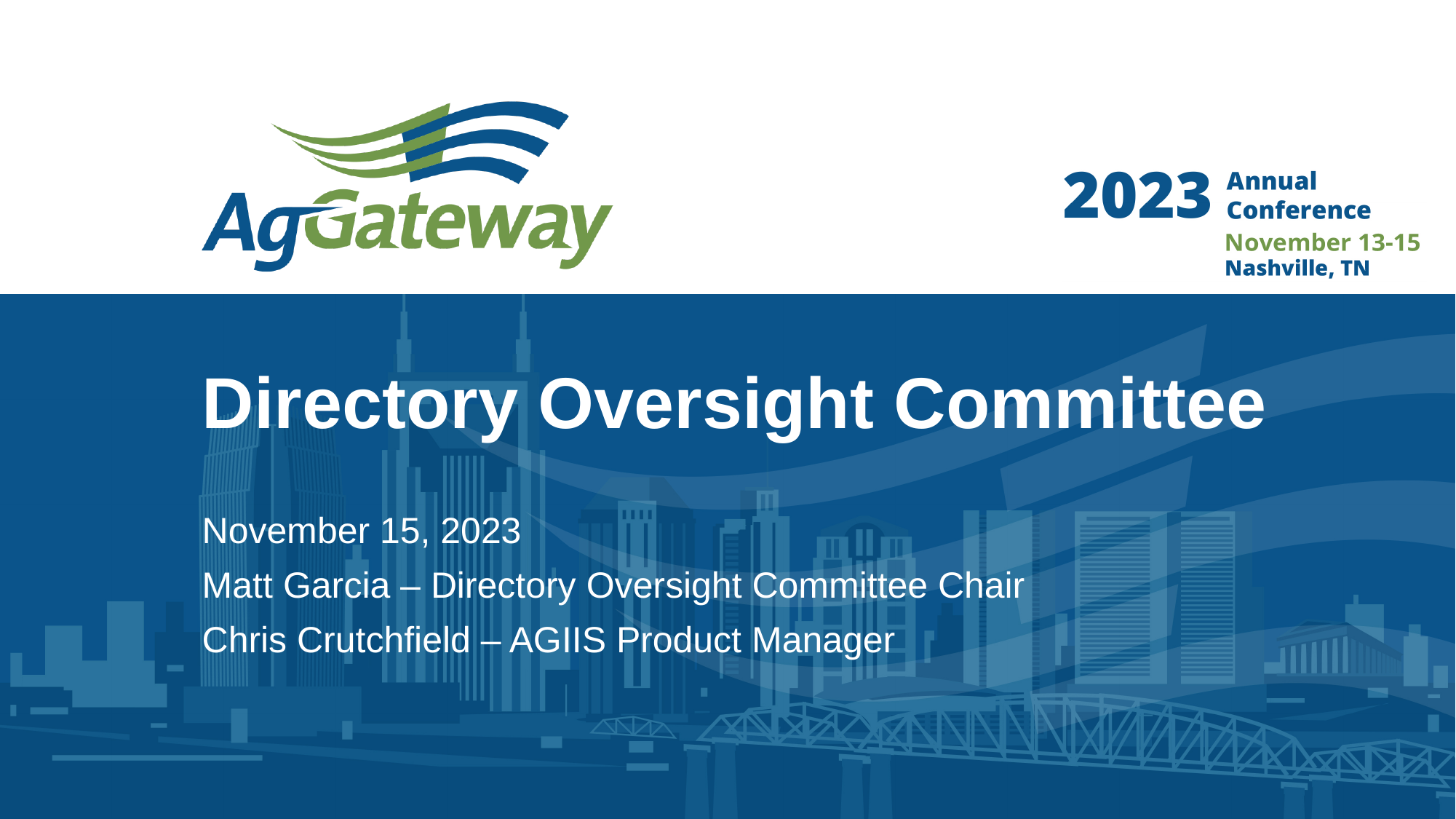

1
# Directory Oversight Committee
November 15, 2023
Matt Garcia – Directory Oversight Committee Chair
Chris Crutchfield – AGIIS Product Manager